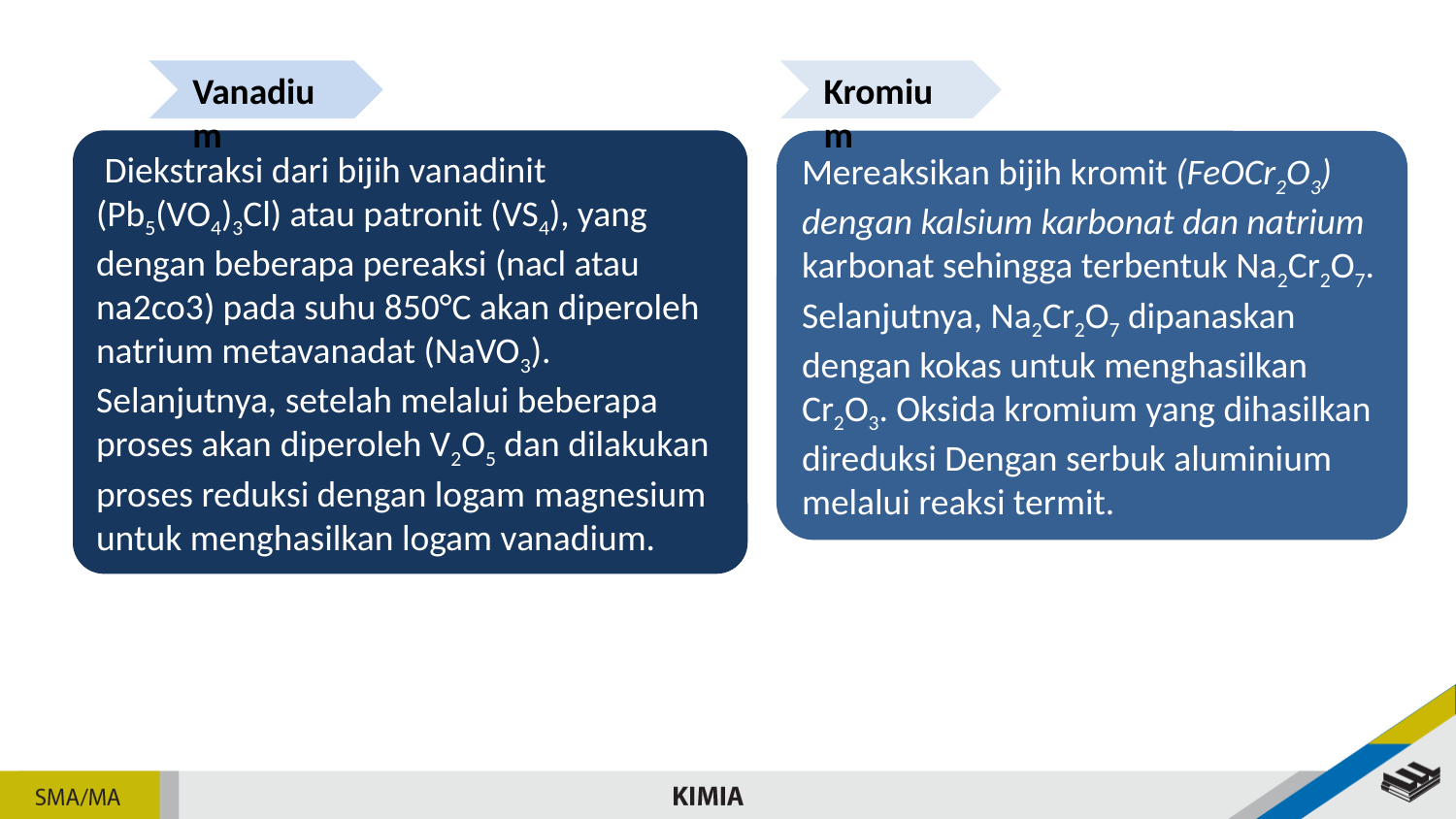

Vanadium
Kromium
 Diekstraksi dari bijih vanadinit (Pb5(VO4)3Cl) atau patronit (VS4), yang dengan beberapa pereaksi (nacl atau na2co3) pada suhu 850°C akan diperoleh natrium metavanadat (NaVO3). Selanjutnya, setelah melalui beberapa proses akan diperoleh V2O5 dan dilakukan proses reduksi dengan logam magnesium untuk menghasilkan logam vanadium.
Mereaksikan bijih kromit (FeOCr2O3) dengan kalsium karbonat dan natrium karbonat sehingga terbentuk Na2Cr2O7. Selanjutnya, Na2Cr2O7 dipanaskan dengan kokas untuk menghasilkan Cr2O3. Oksida kromium yang dihasilkan direduksi Dengan serbuk aluminium melalui reaksi termit.